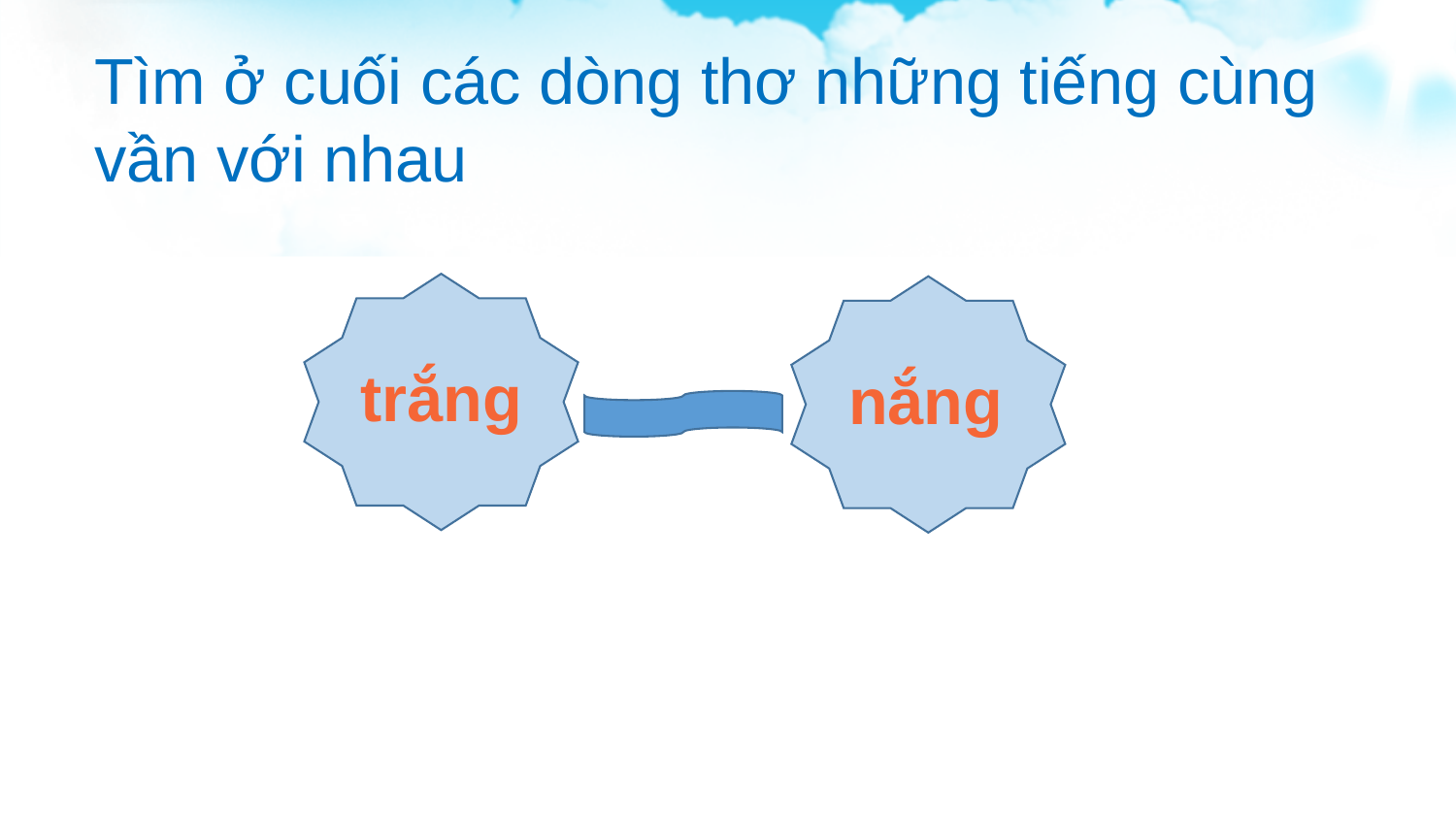

Tìm ở cuối các dòng thơ những tiếng cùng vần với nhau

trắng
nắng